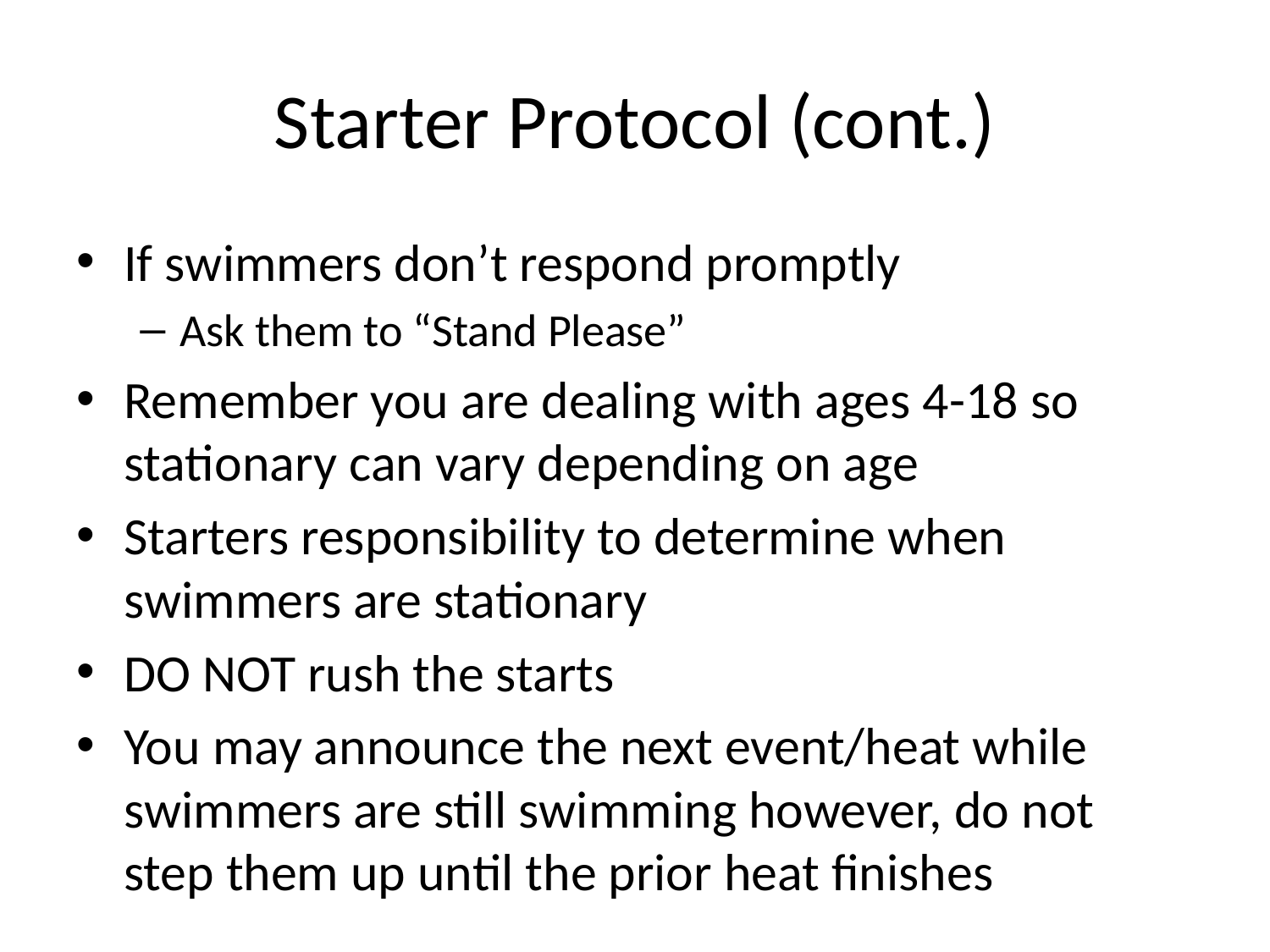

# Starter Protocol (cont.)
If swimmers don’t respond promptly
Ask them to “Stand Please”
Remember you are dealing with ages 4-18 so stationary can vary depending on age
Starters responsibility to determine when swimmers are stationary
DO NOT rush the starts
You may announce the next event/heat while swimmers are still swimming however, do not step them up until the prior heat finishes